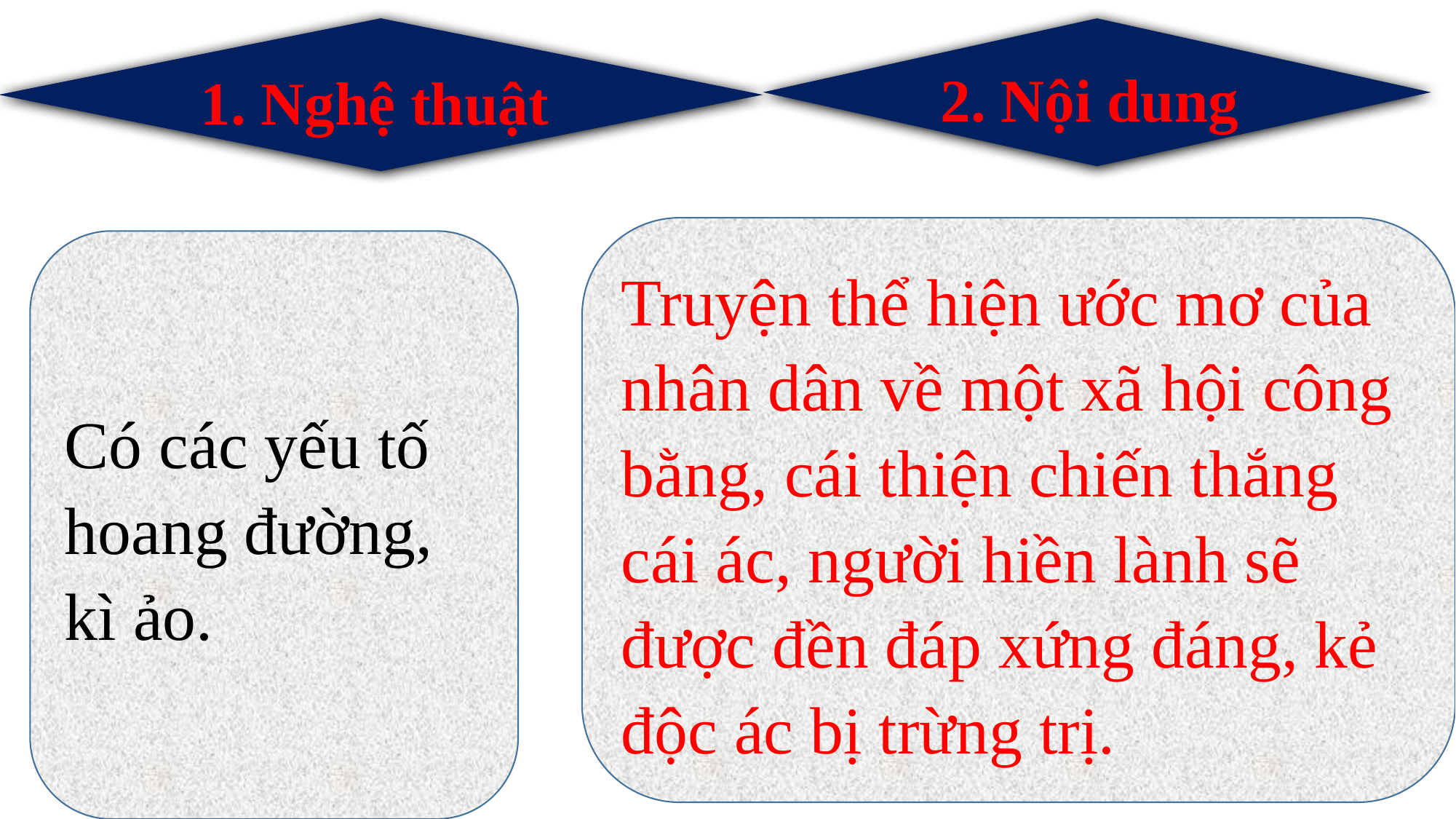

1. Nghệ thuật
2. Nội dung
Truyện thể hiện ước mơ của nhân dân về một xã hội công bằng, cái thiện chiến thắng cái ác, người hiền lành sẽ được đền đáp xứng đáng, kẻ độc ác bị trừng trị.
Có các yếu tố hoang đường, kì ảo.